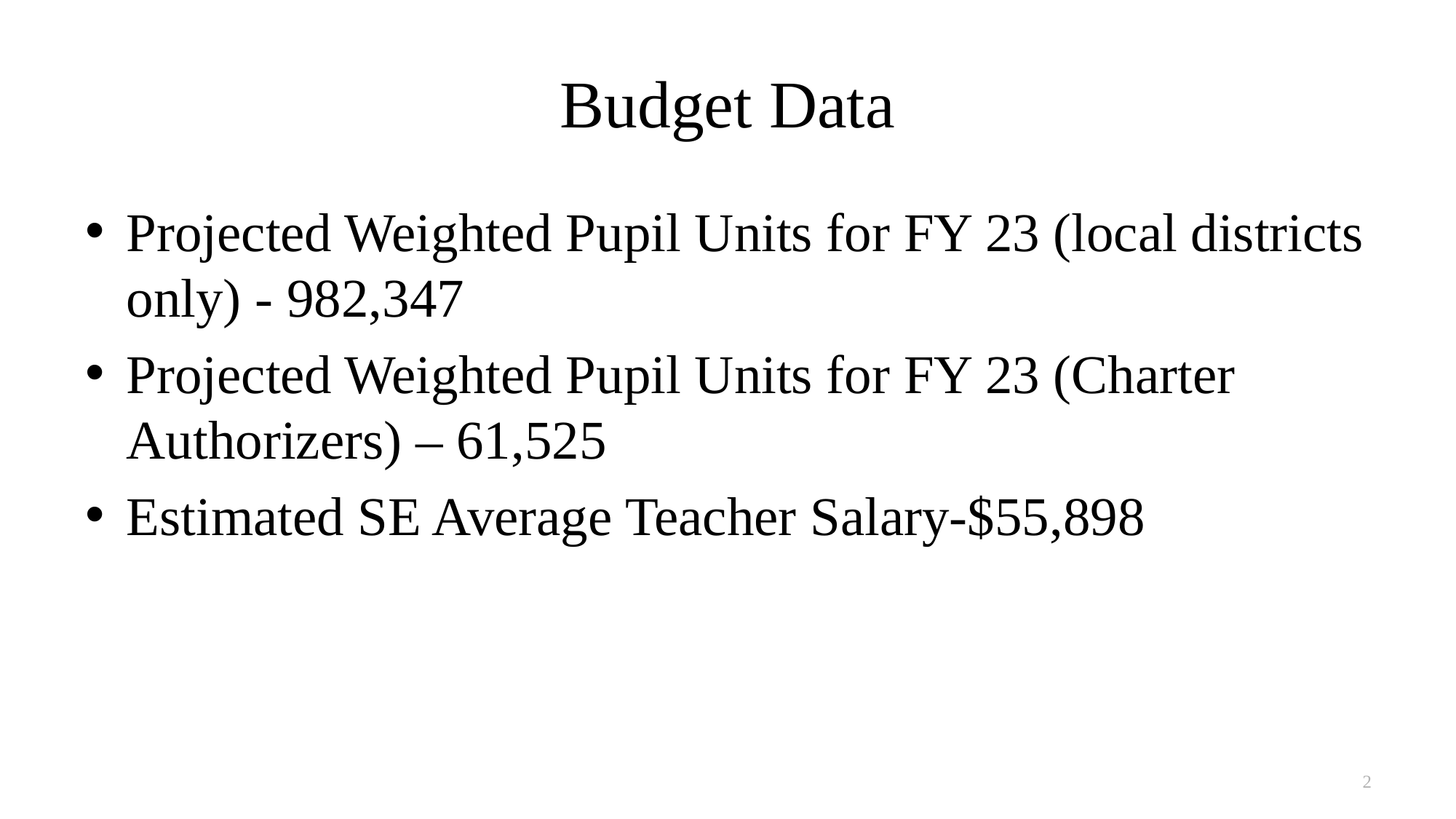

# Budget Data
Projected Weighted Pupil Units for FY 23 (local districts only) - 982,347
Projected Weighted Pupil Units for FY 23 (Charter Authorizers) – 61,525
Estimated SE Average Teacher Salary-$55,898

2